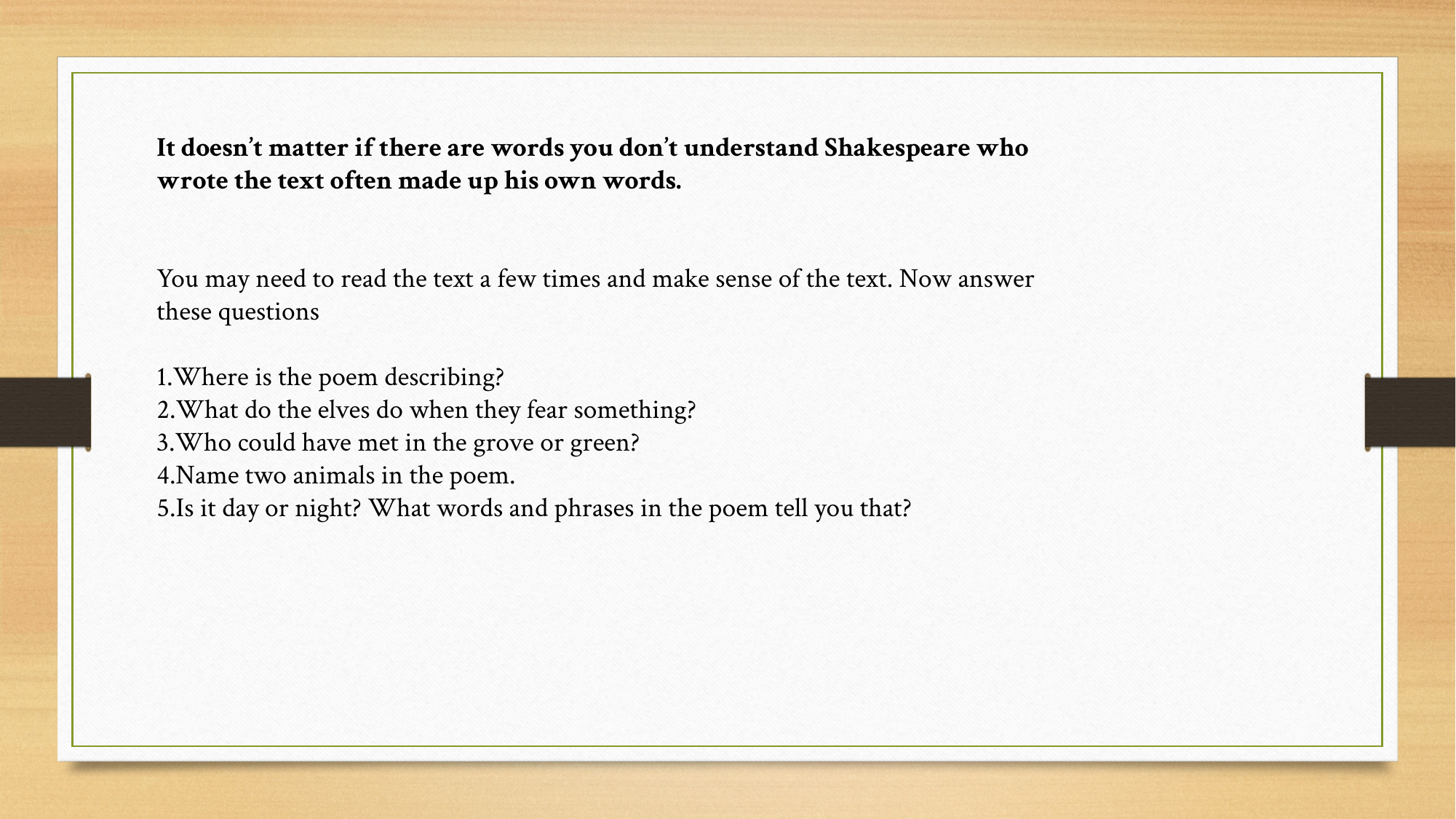

It doesn’t matter if there are words you don’t understand Shakespeare who wrote the text often made up his own words.

You may need to read the text a few times and make sense of the text. Now answer these questions

Where is the poem describing?
What do the elves do when they fear something?
Who could have met in the grove or green?
Name two animals in the poem.
Is it day or night? What words and phrases in the poem tell you that?